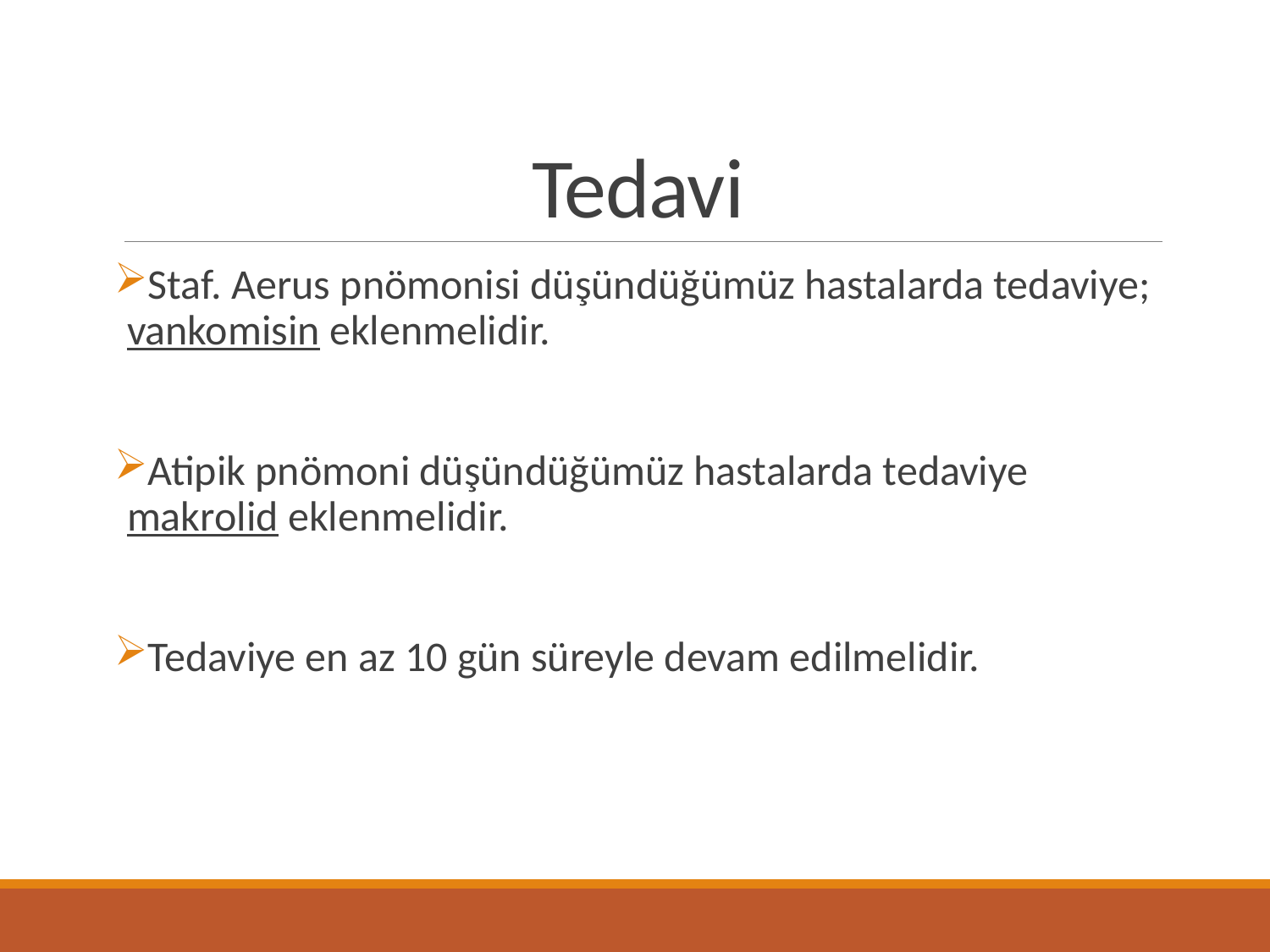

# Tedavi
Staf. Aerus pnömonisi düşündüğümüz hastalarda tedaviye; vankomisin eklenmelidir.

Atipik pnömoni düşündüğümüz hastalarda tedaviye makrolid eklenmelidir.

Tedaviye en az 10 gün süreyle devam edilmelidir.